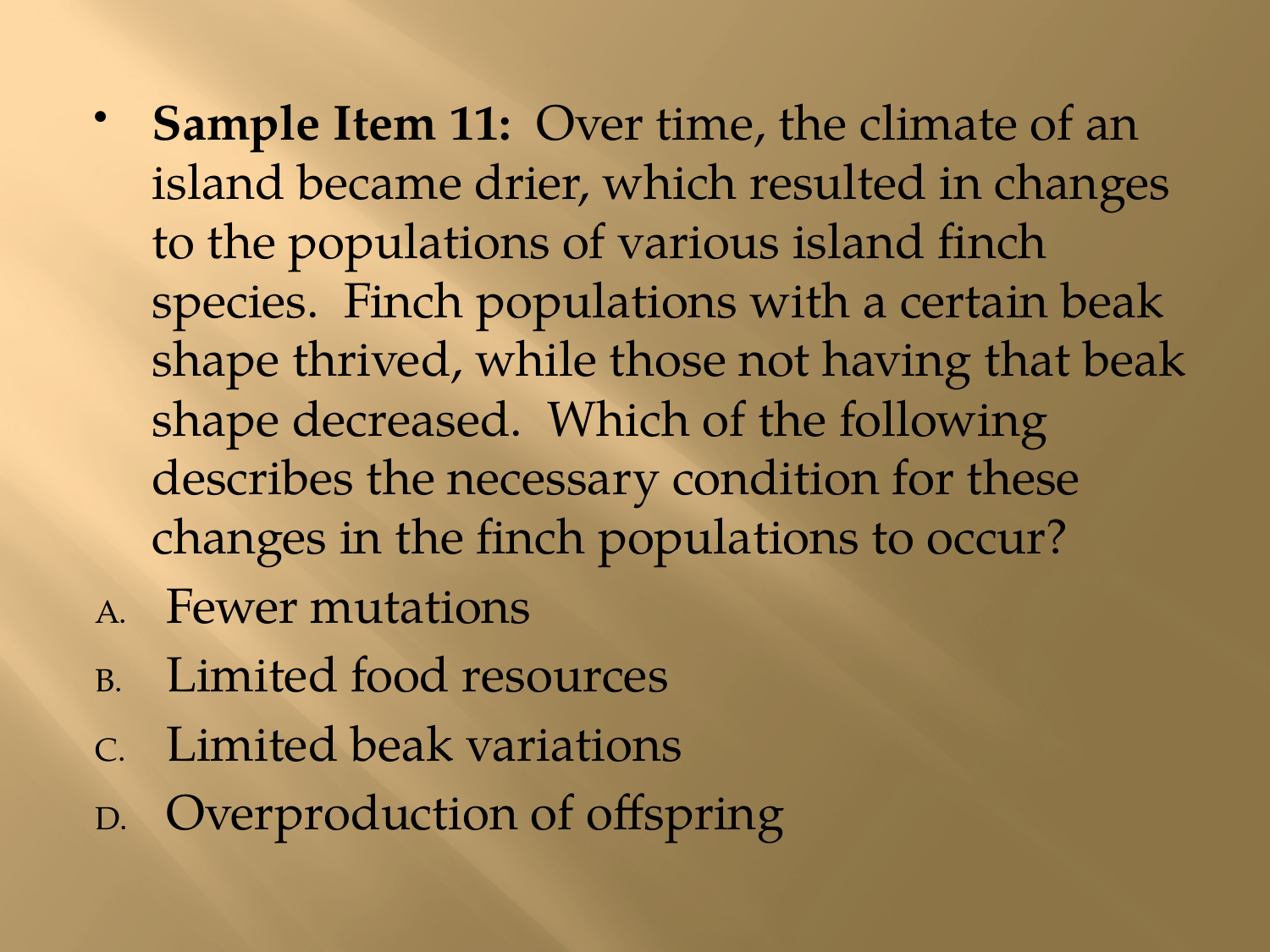

#
Sample Item 11:  Over time, the climate of an island became drier, which resulted in changes to the populations of various island finch species.  Finch populations with a certain beak shape thrived, while those not having that beak shape decreased.  Which of the following describes the necessary condition for these changes in the finch populations to occur?
Fewer mutations
Limited food resources
Limited beak variations
Overproduction of offspring